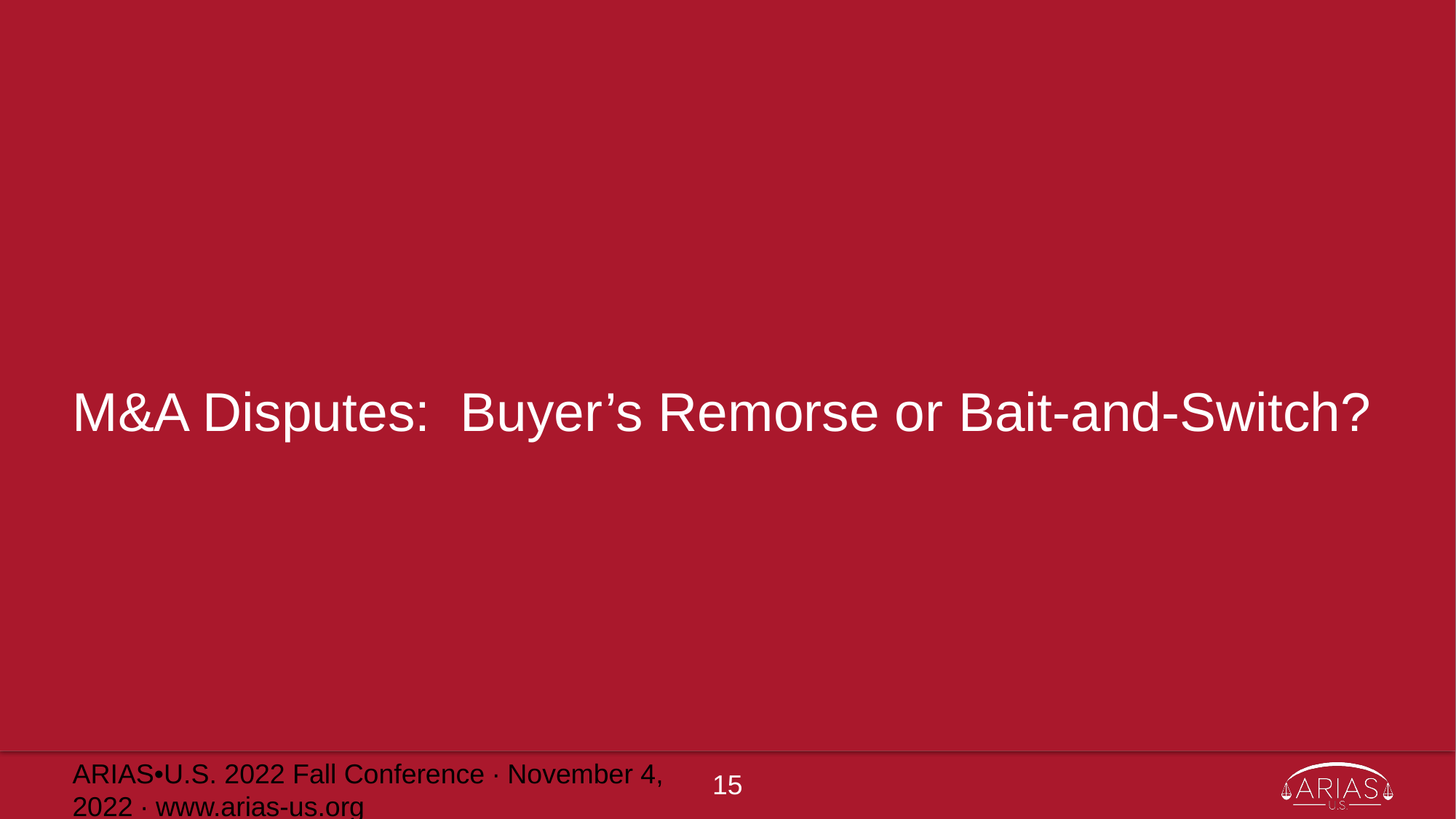

# M&A Disputes:  Buyer’s Remorse or Bait-and-Switch?
ARIAS•U.S. 2022 Fall Conference ∙ November 4, 2022 ∙ www.arias-us.org